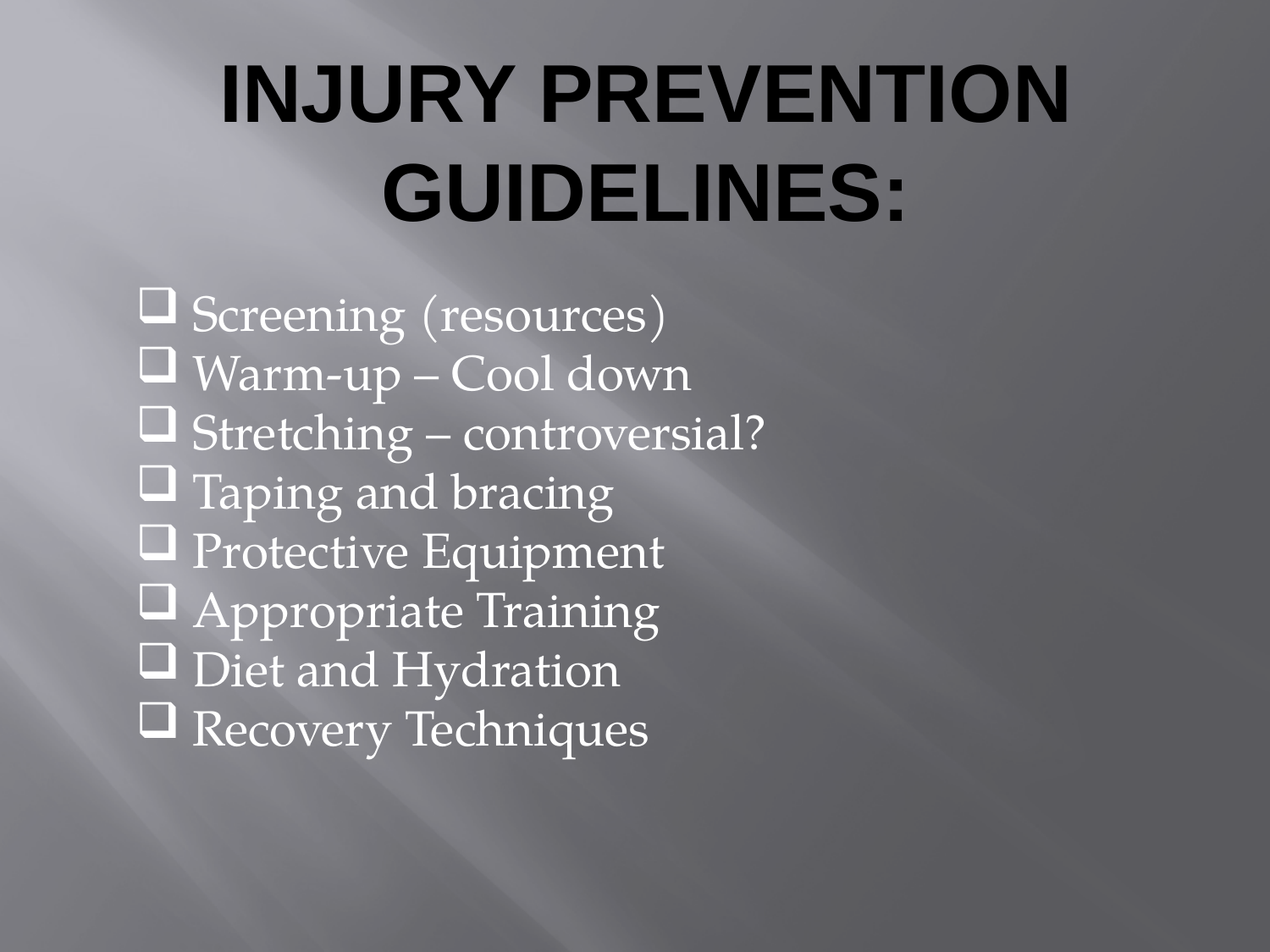

# Injury Prevention Guidelines:
 Screening (resources)
 Warm-up – Cool down
 Stretching – controversial?
 Taping and bracing
 Protective Equipment
 Appropriate Training
 Diet and Hydration
 Recovery Techniques